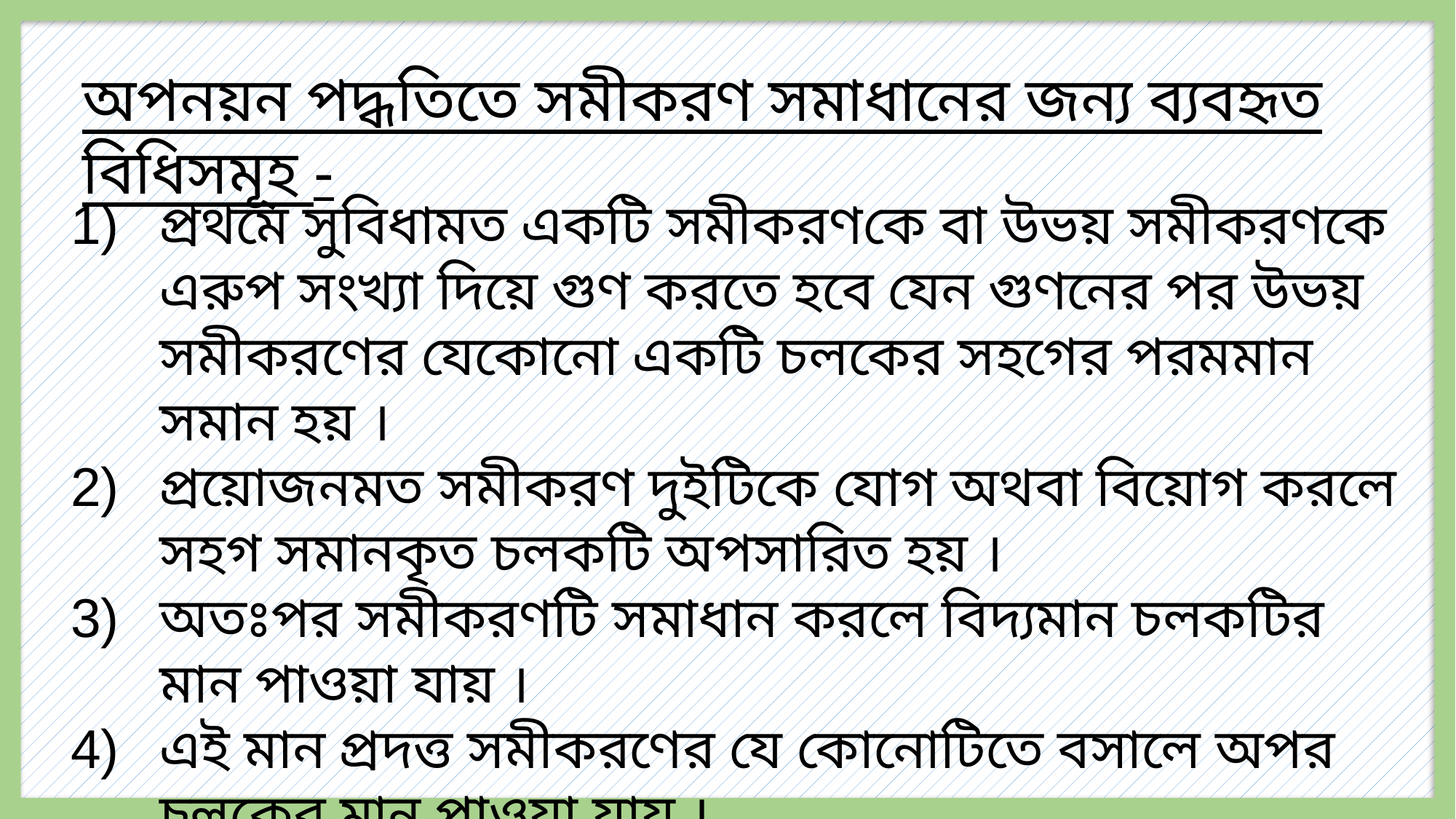

অপনয়ন পদ্ধতিতে সমীকরণ সমাধানের জন্য ব্যবহৃত বিধিসমূহ -
প্রথমে সুবিধামত একটি সমীকরণকে বা উভয় সমীকরণকে এরুপ সংখ্যা দিয়ে গুণ করতে হবে যেন গুণনের পর উভয় সমীকরণের যেকোনো একটি চলকের সহগের পরমমান সমান হয় ।
প্রয়োজনমত সমীকরণ দুইটিকে যোগ অথবা বিয়োগ করলে সহগ সমানকৃত চলকটি অপসারিত হয় ।
অতঃপর সমীকরণটি সমাধান করলে বিদ্যমান চলকটির মান পাওয়া যায় ।
এই মান প্রদত্ত সমীকরণের যে কোনোটিতে বসালে অপর চলকের মান পাওয়া যায় ।